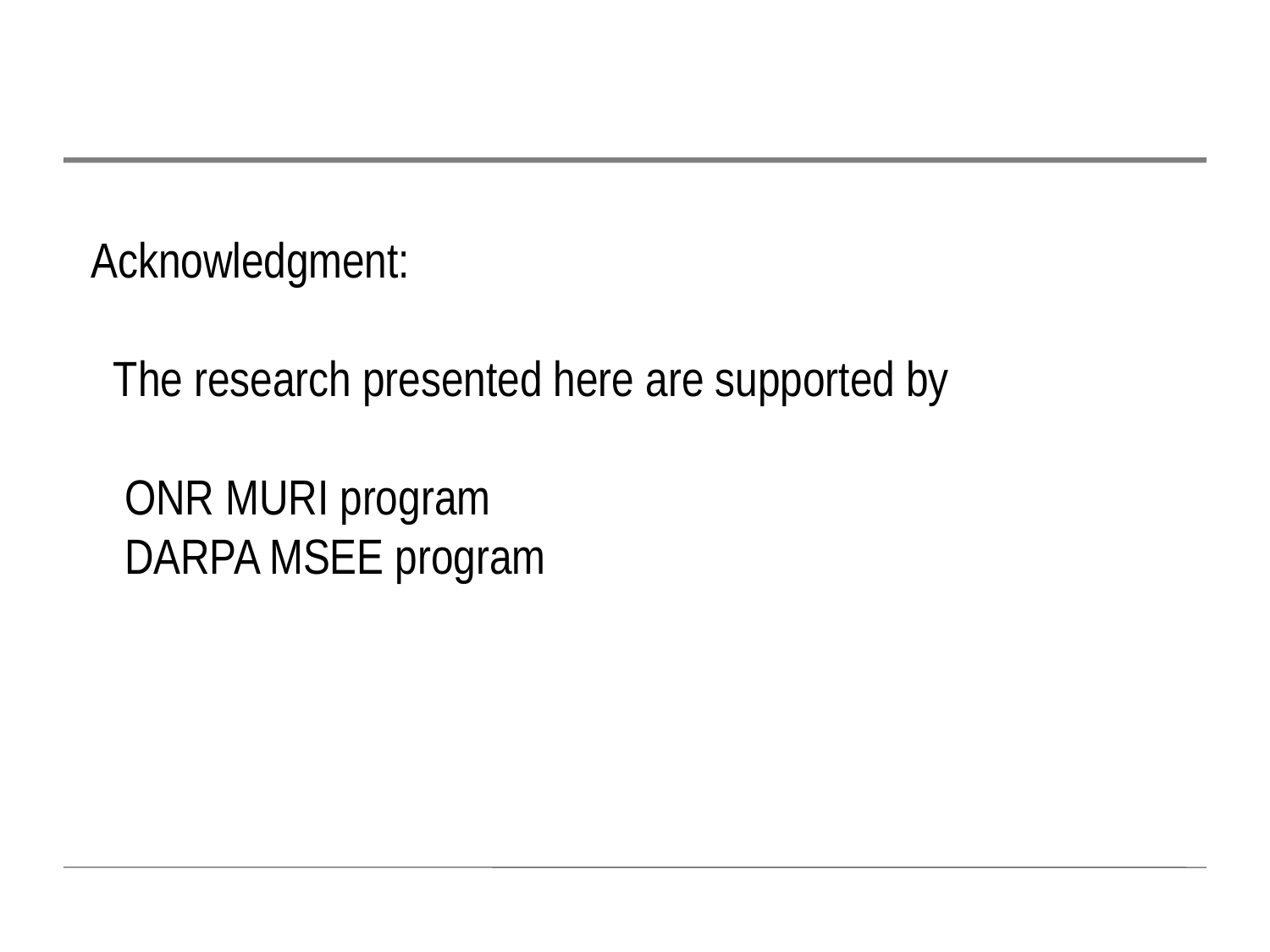

Acknowledgment:

  The research presented here are supported by

   ONR MURI program
   DARPA MSEE program